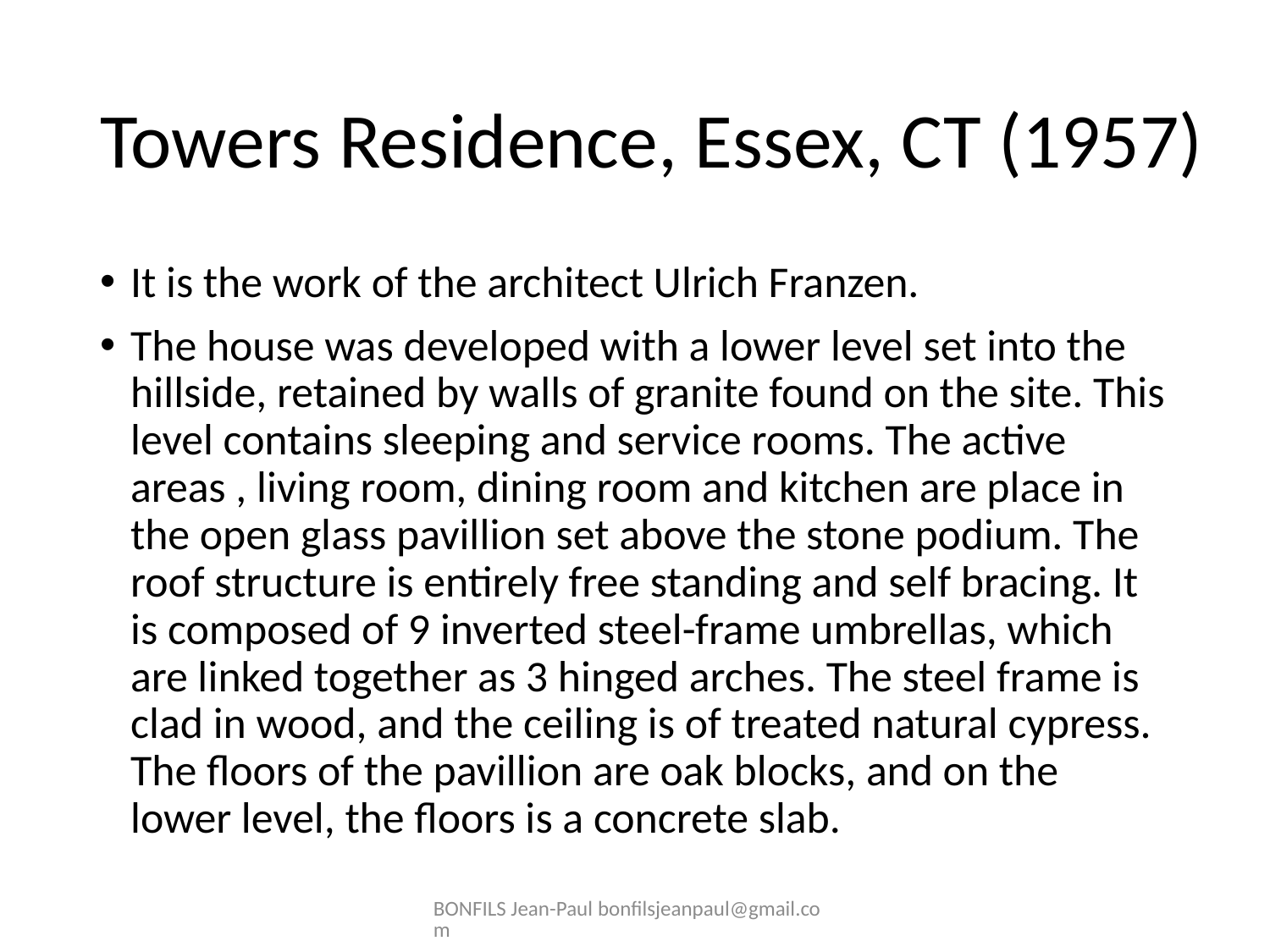

# Towers Residence, Essex, CT (1957)
It is the work of the architect Ulrich Franzen.
The house was developed with a lower level set into the hillside, retained by walls of granite found on the site. This level contains sleeping and service rooms. The active areas , living room, dining room and kitchen are place in the open glass pavillion set above the stone podium. The roof structure is entirely free standing and self bracing. It is composed of 9 inverted steel-frame umbrellas, which are linked together as 3 hinged arches. The steel frame is clad in wood, and the ceiling is of treated natural cypress. The floors of the pavillion are oak blocks, and on the lower level, the floors is a concrete slab.
BONFILS Jean-Paul bonfilsjeanpaul@gmail.com